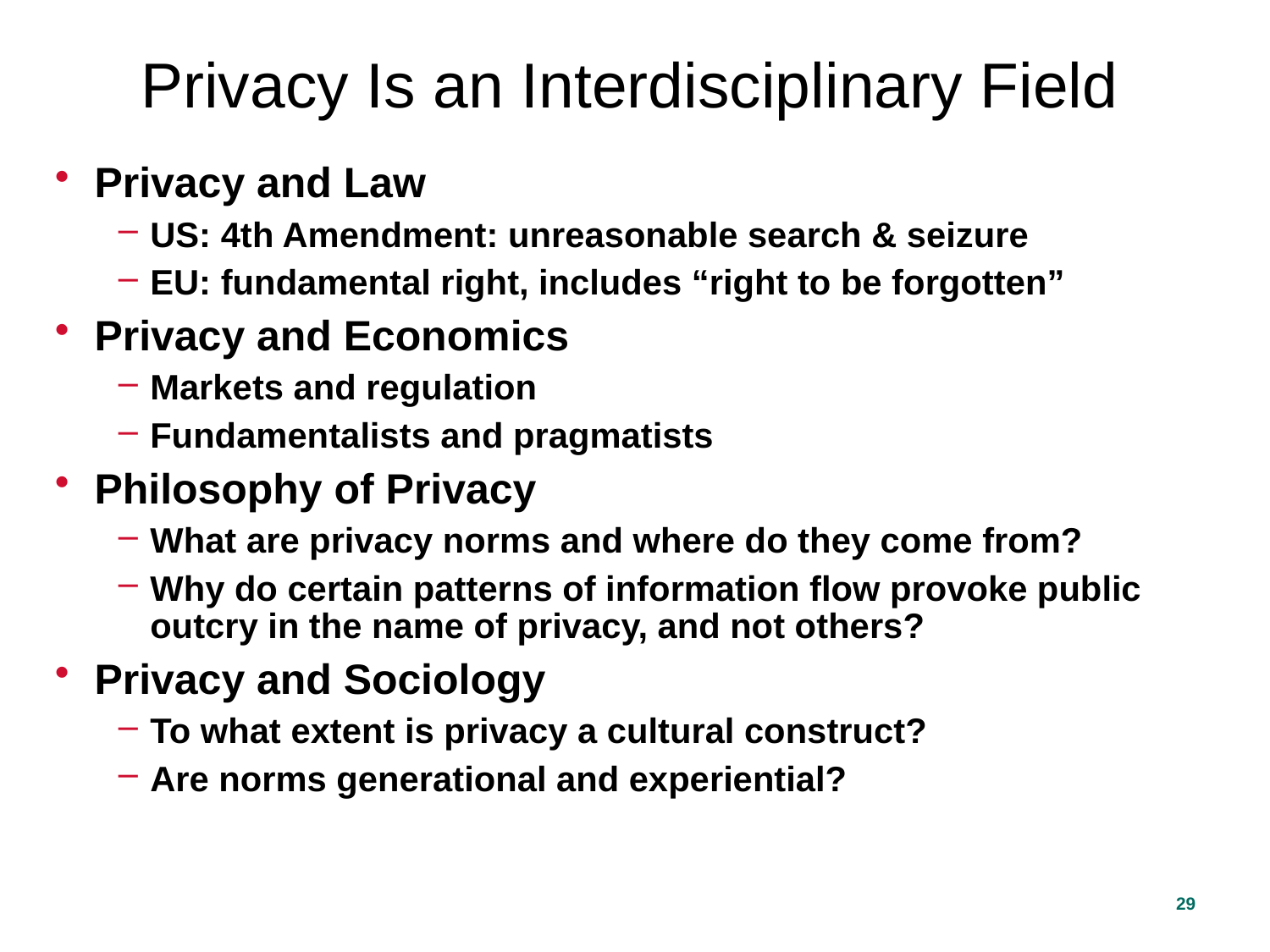

Privacy Is an Interdisciplinary Field
Privacy and Law
US: 4th Amendment: unreasonable search & seizure
EU: fundamental right, includes “right to be forgotten”
Privacy and Economics
Markets and regulation
Fundamentalists and pragmatists
Philosophy of Privacy
What are privacy norms and where do they come from?
Why do certain patterns of information flow provoke public outcry in the name of privacy, and not others?
Privacy and Sociology
To what extent is privacy a cultural construct?
Are norms generational and experiential?